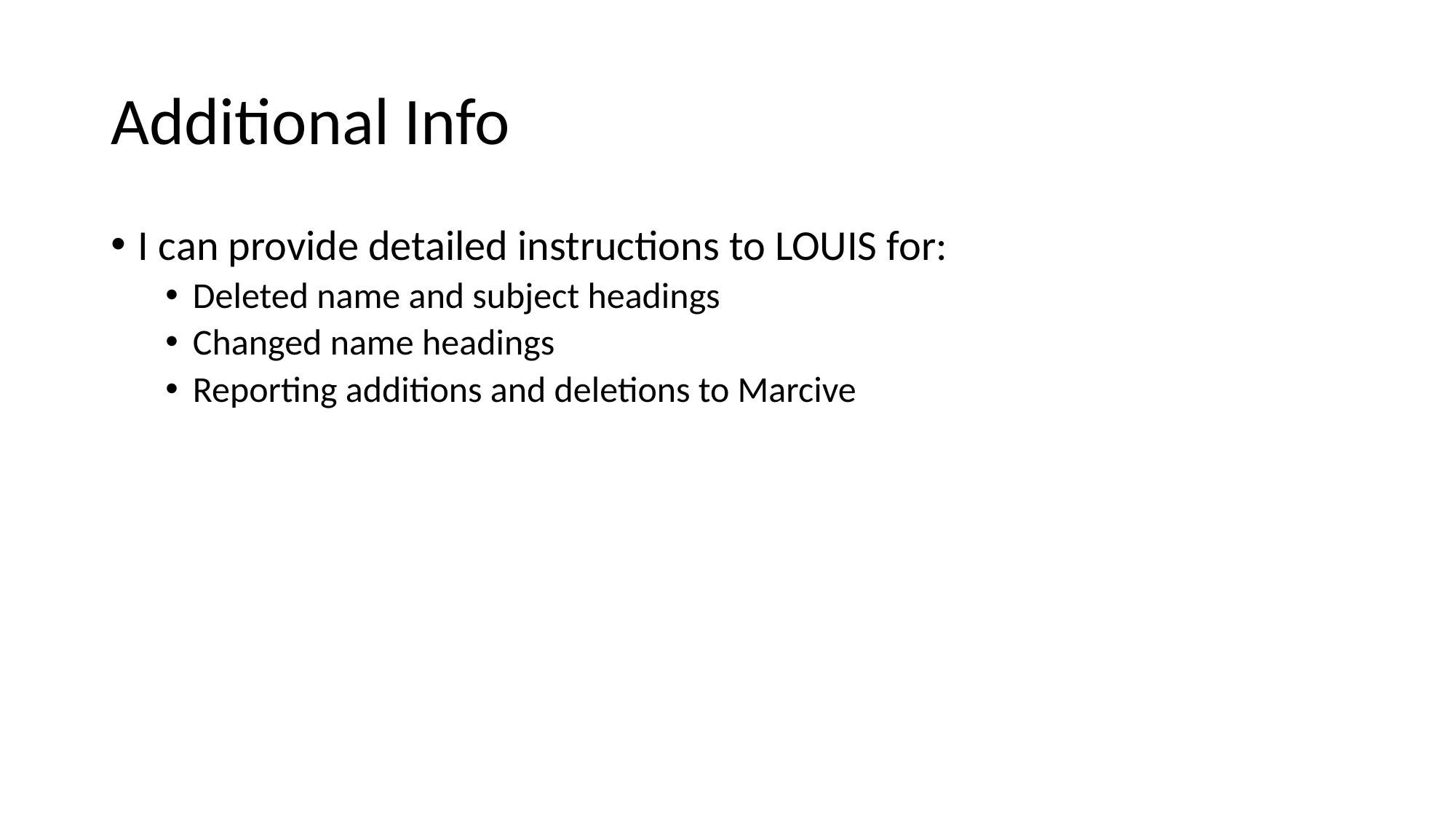

# Additional Info
I can provide detailed instructions to LOUIS for:
Deleted name and subject headings
Changed name headings
Reporting additions and deletions to Marcive